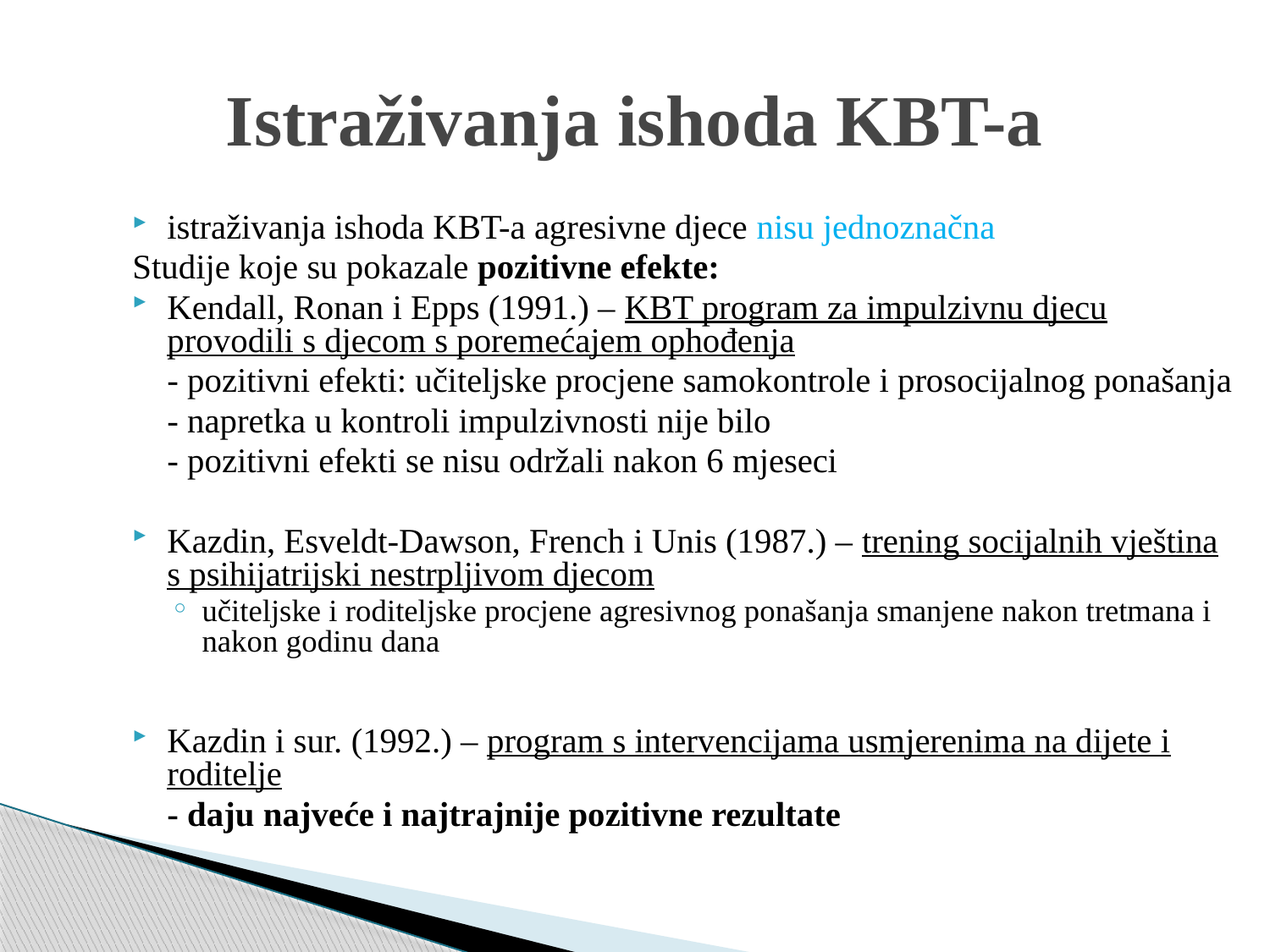

# Istraživanja ishoda KBT-a
istraživanja ishoda KBT-a agresivne djece nisu jednoznačna
Studije koje su pokazale pozitivne efekte:
Kendall, Ronan i Epps (1991.) – KBT program za impulzivnu djecu provodili s djecom s poremećajem ophođenja
	- pozitivni efekti: učiteljske procjene samokontrole i prosocijalnog ponašanja
	- napretka u kontroli impulzivnosti nije bilo
	- pozitivni efekti se nisu održali nakon 6 mjeseci

Kazdin, Esveldt-Dawson, French i Unis (1987.) – trening socijalnih vještina s psihijatrijski nestrpljivom djecom
učiteljske i roditeljske procjene agresivnog ponašanja smanjene nakon tretmana i nakon godinu dana

Kazdin i sur. (1992.) – program s intervencijama usmjerenima na dijete i roditelje
	- daju najveće i najtrajnije pozitivne rezultate